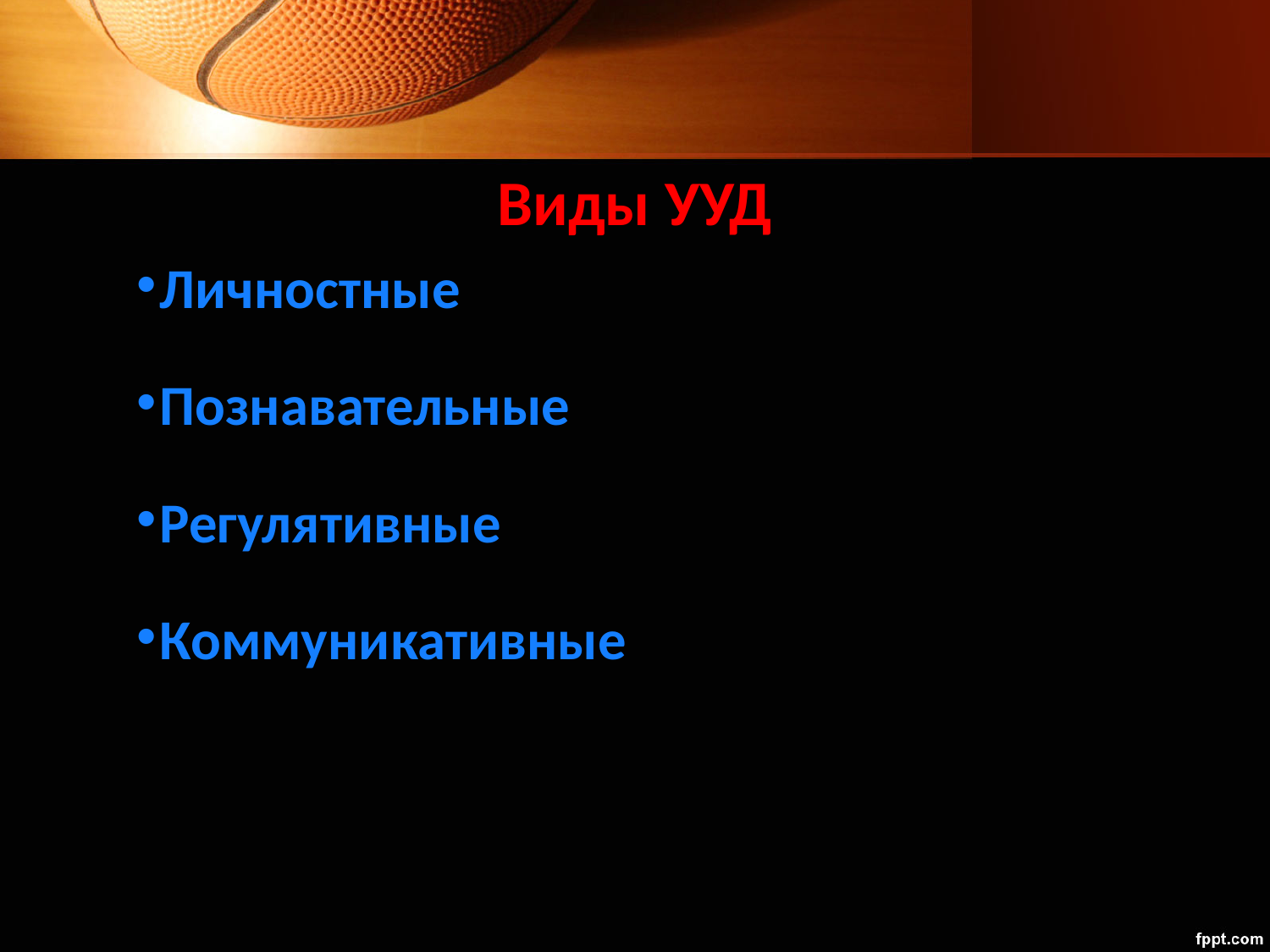

# Виды УУД
Личностные

Познавательные

Регулятивные

Коммуникативные